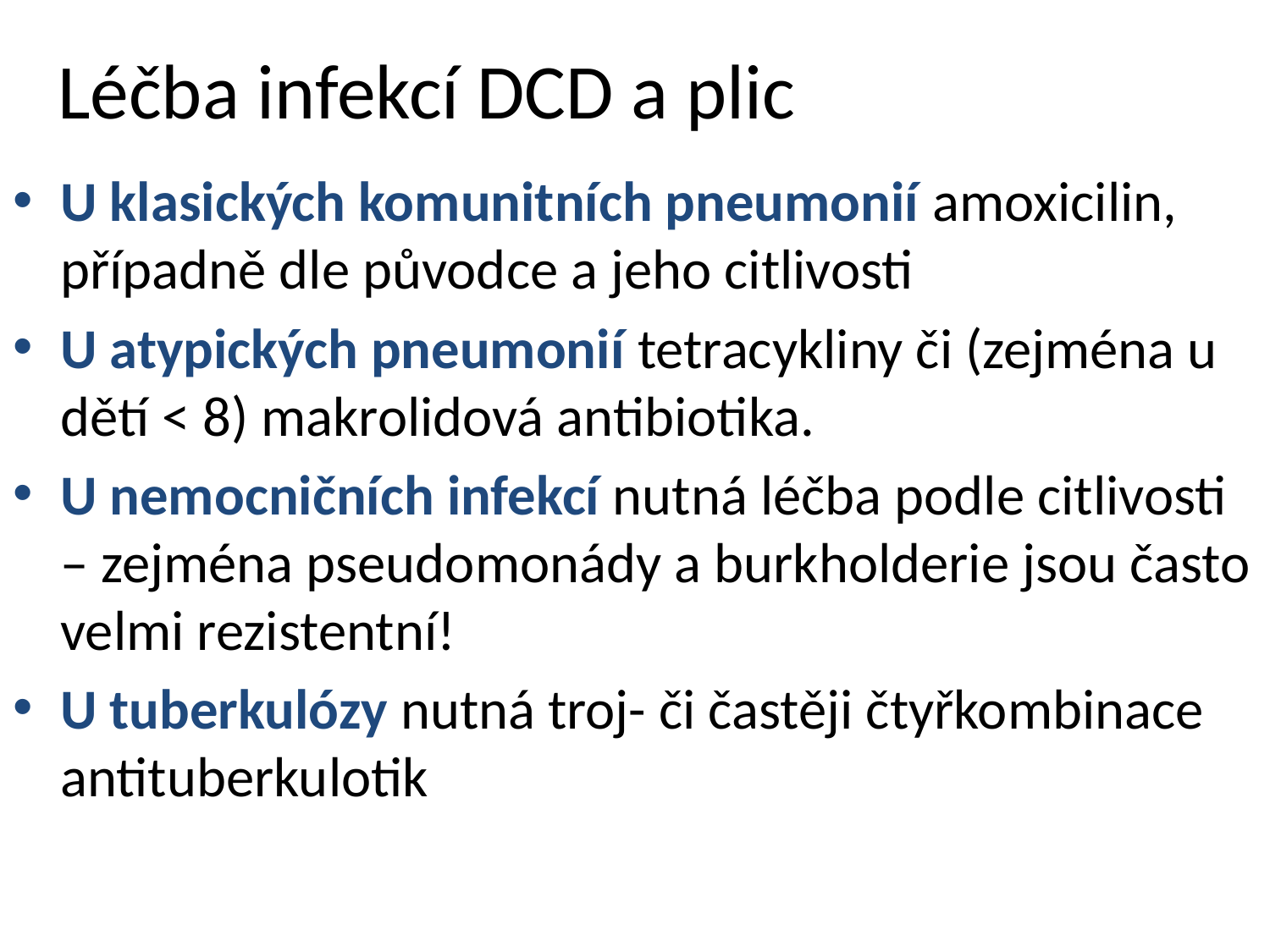

# Léčba infekcí DCD a plic
U klasických komunitních pneumonií amoxicilin, případně dle původce a jeho citlivosti
U atypických pneumonií tetracykliny či (zejména u dětí < 8) makrolidová antibiotika.
U nemocničních infekcí nutná léčba podle citlivosti – zejména pseudomonády a burkholderie jsou často velmi rezistentní!
U tuberkulózy nutná troj- či častěji čtyřkombinace antituberkulotik